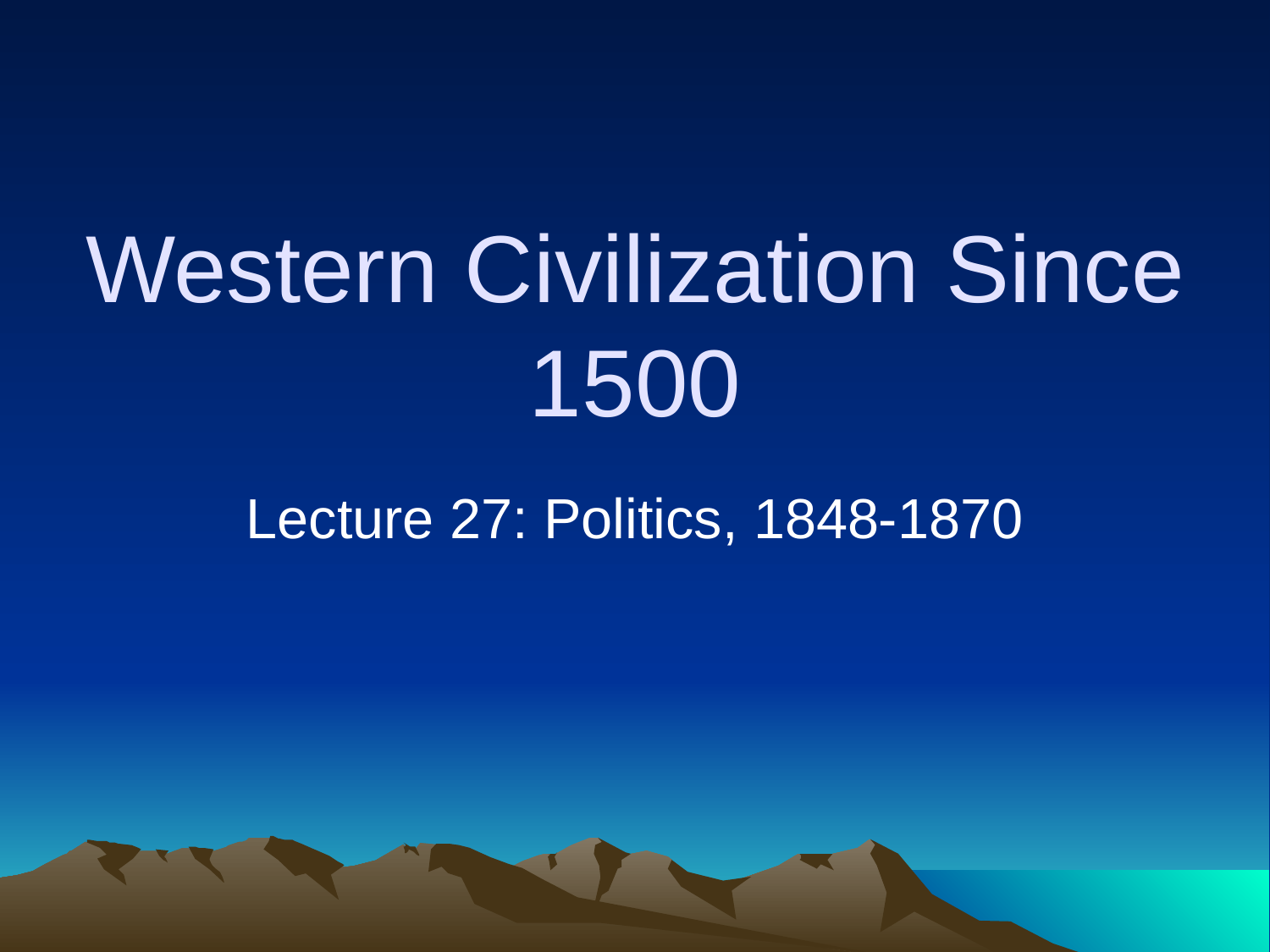

# Western Civilization Since 1500
Lecture 27: Politics, 1848-1870